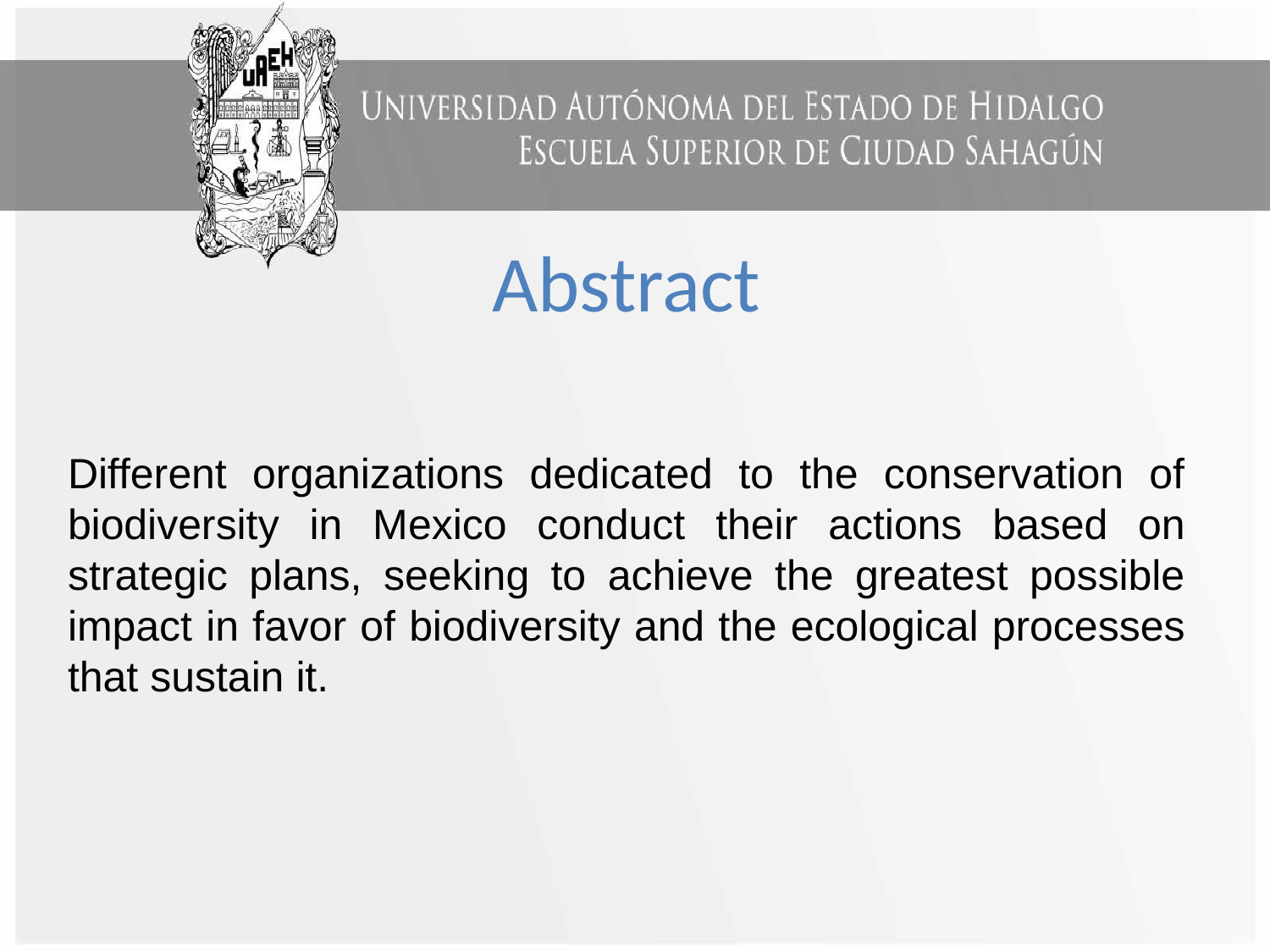

Abstract
Different organizations dedicated to the conservation of biodiversity in Mexico conduct their actions based on strategic plans, seeking to achieve the greatest possible impact in favor of biodiversity and the ecological processes that sustain it.